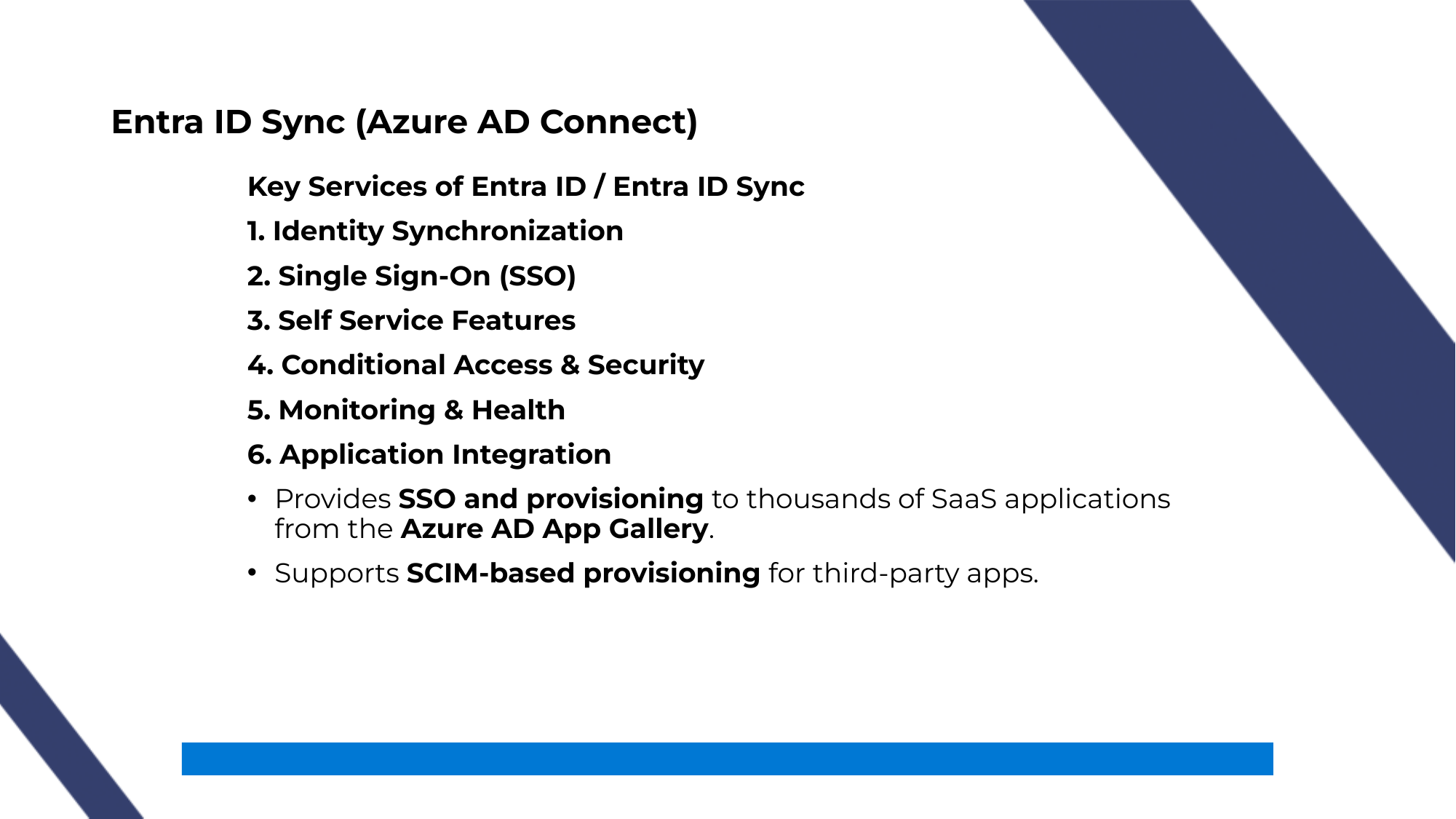

# Entra ID Sync (Azure AD Connect)
Key Services of Entra ID / Entra ID Sync
1. Identity Synchronization
2. Single Sign-On (SSO)
3. Self Service Features
4. Conditional Access & Security
5. Monitoring & Health
6. Application Integration
Provides SSO and provisioning to thousands of SaaS applications from the Azure AD App Gallery.
Supports SCIM-based provisioning for third-party apps.